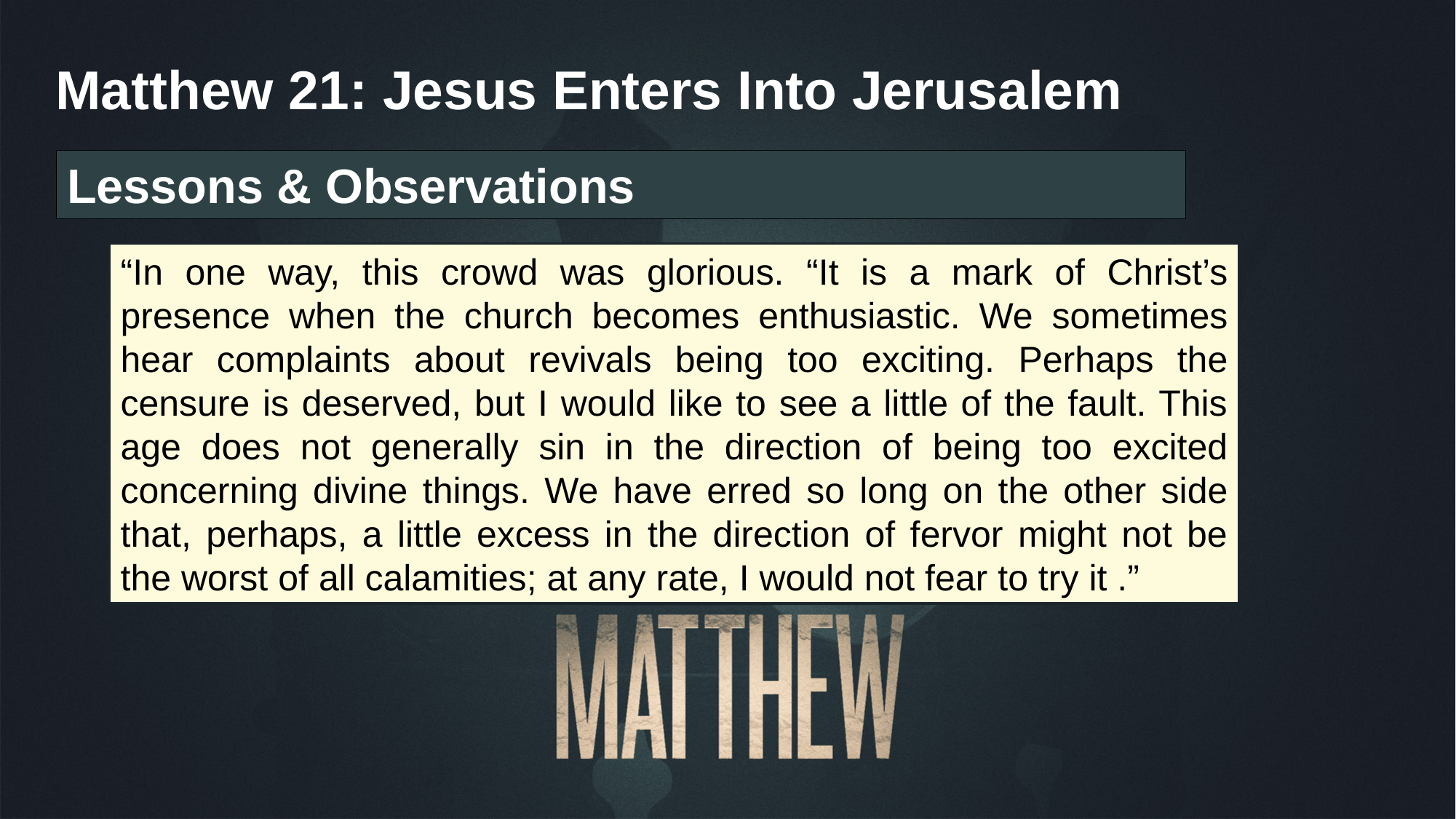

Matthew 21: Jesus Enters Into Jerusalem
Lessons & Observations
“In one way, this crowd was glorious. “It is a mark of Christ’s presence when the church becomes enthusiastic. We sometimes hear complaints about revivals being too exciting. Perhaps the censure is deserved, but I would like to see a little of the fault. This age does not generally sin in the direction of being too excited concerning divine things. We have erred so long on the other side that, perhaps, a little excess in the direction of fervor might not be the worst of all calamities; at any rate, I would not fear to try it .”
“Rejoice greatly, O daughter of Zion! Shout, O daughter of Jerusalem! Behold, your King is coming to you; He is just and having salvation, Lowly and riding on a donkey, A colt, the foal of a donkey.”
Zechariah 9:9